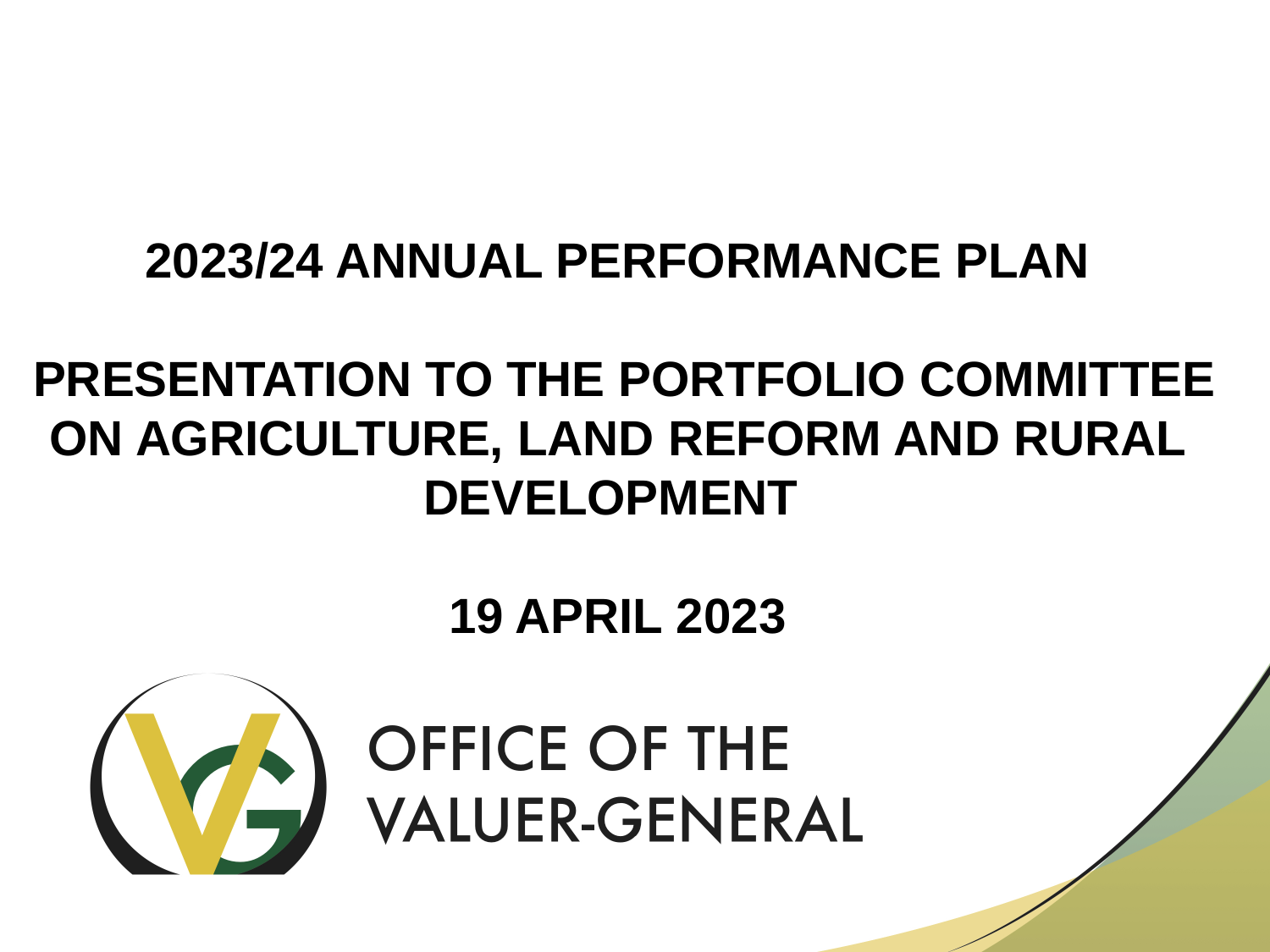

# 2023/24 ANNUAL PERFORMANCE PLAN PRESENTATION TO THE PORTFOLIO COMMITTEE ON AGRICULTURE, LAND REFORM AND RURAL DEVELOPMENT 19 APRIL 2023